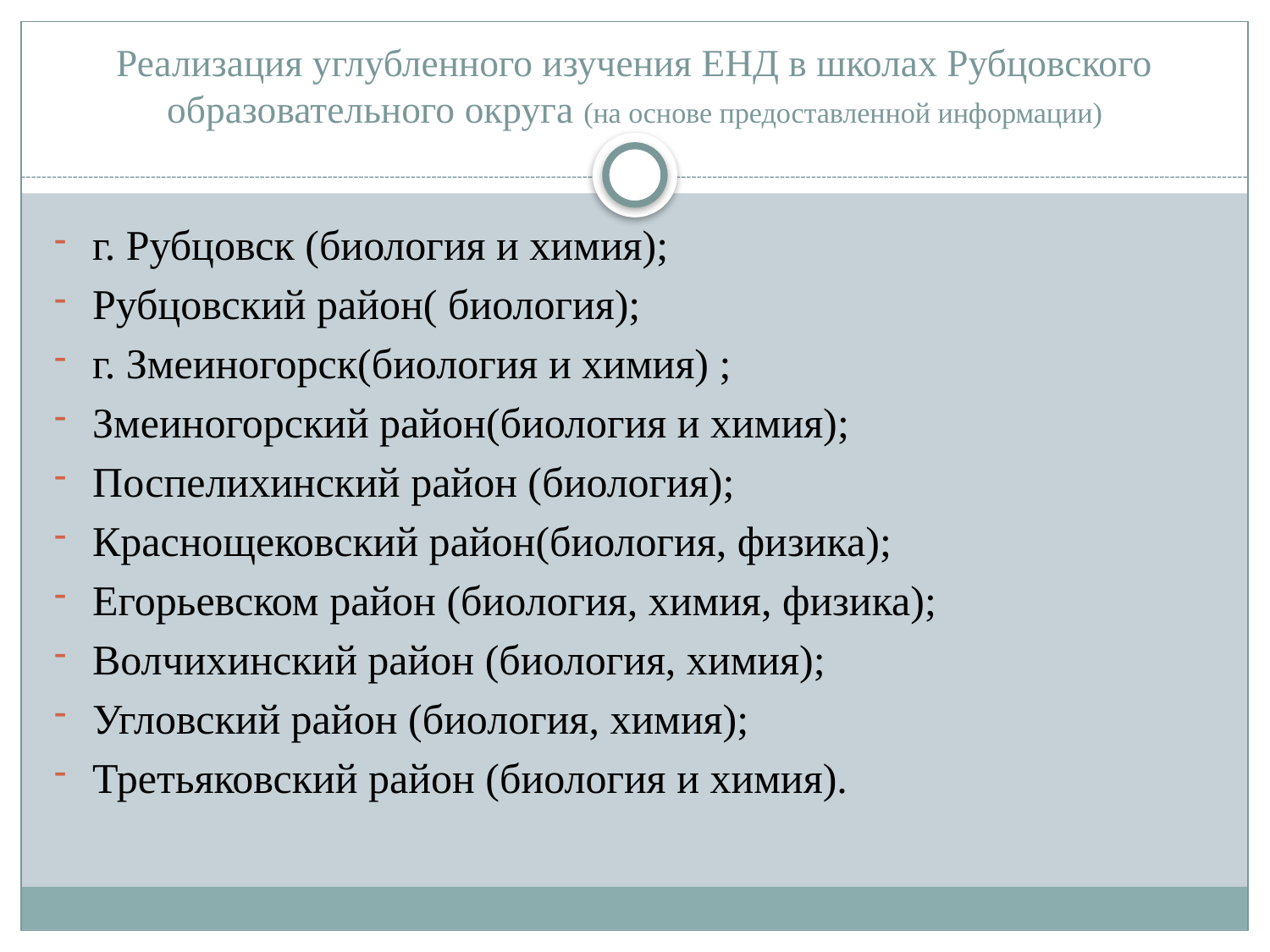

# Реализация углубленного изучения ЕНД в школах Рубцовского образовательного округа (на основе предоставленной информации)
г. Рубцовск (биология и химия);
Рубцовский район( биология);
г. Змеиногорск(биология и химия) ;
Змеиногорский район(биология и химия);
Поспелихинский район (биология);
Краснощековский район(биология, физика);
Егорьевском район (биология, химия, физика);
Волчихинский район (биология, химия);
Угловский район (биология, химия);
Третьяковский район (биология и химия).